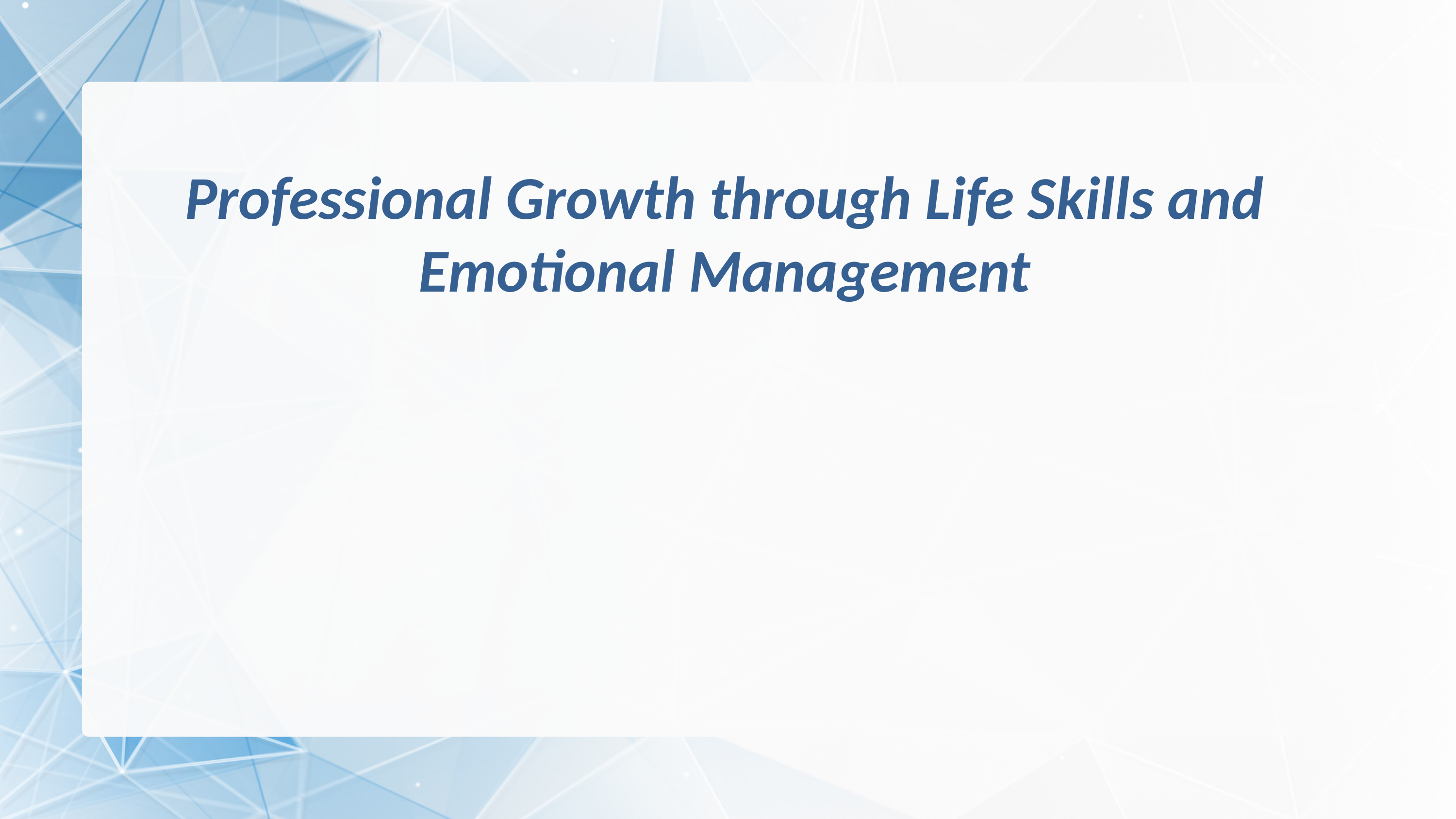

Professional Growth through Life Skills and Emotional Management